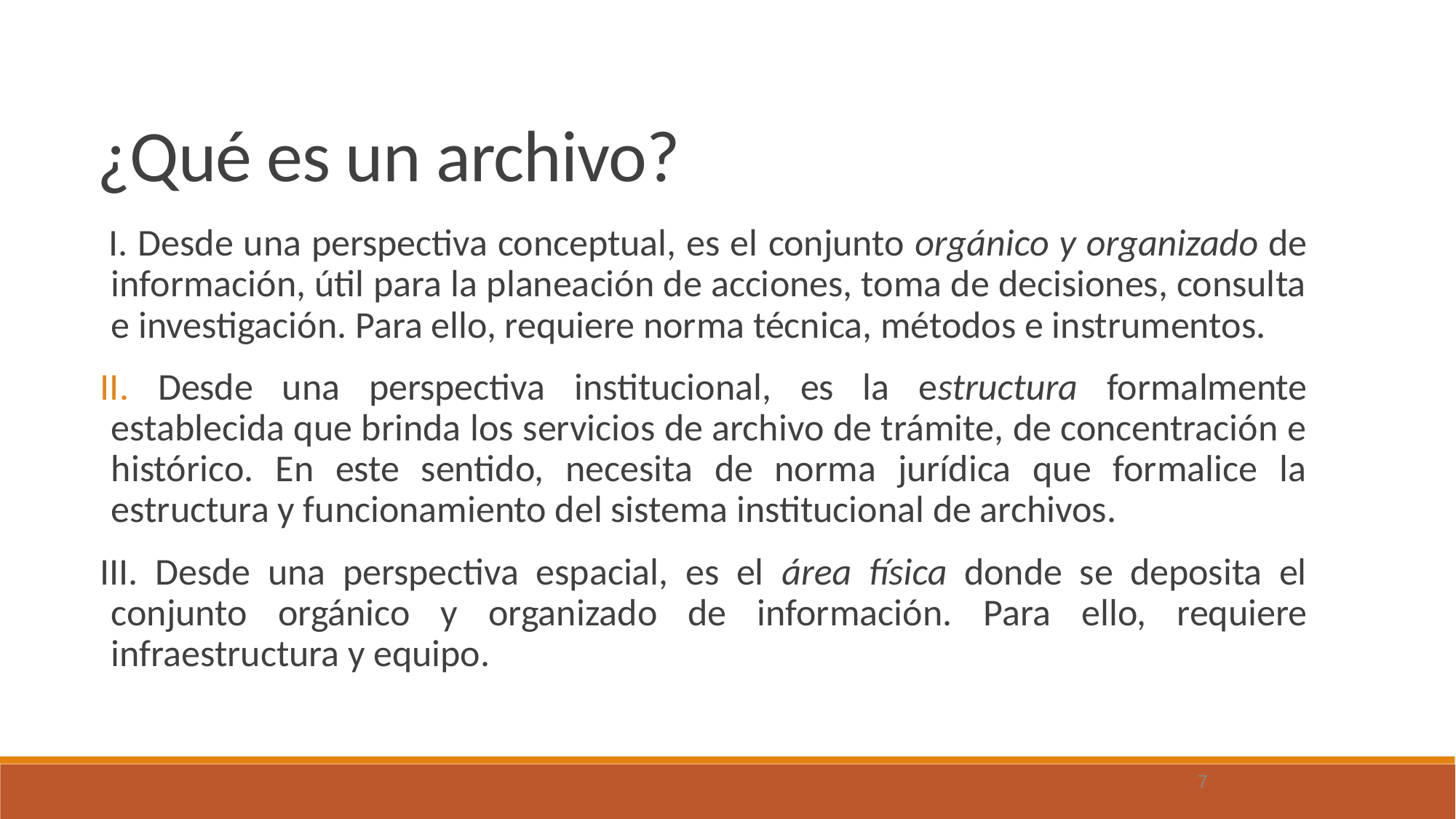

¿Qué es un archivo?
 I. Desde una perspectiva conceptual, es el conjunto orgánico y organizado de información, útil para la planeación de acciones, toma de decisiones, consulta e investigación. Para ello, requiere norma técnica, métodos e instrumentos.
 Desde una perspectiva institucional, es la estructura formalmente establecida que brinda los servicios de archivo de trámite, de concentración e histórico. En este sentido, necesita de norma jurídica que formalice la estructura y funcionamiento del sistema institucional de archivos.
III. Desde una perspectiva espacial, es el área física donde se deposita el conjunto orgánico y organizado de información. Para ello, requiere infraestructura y equipo.

7